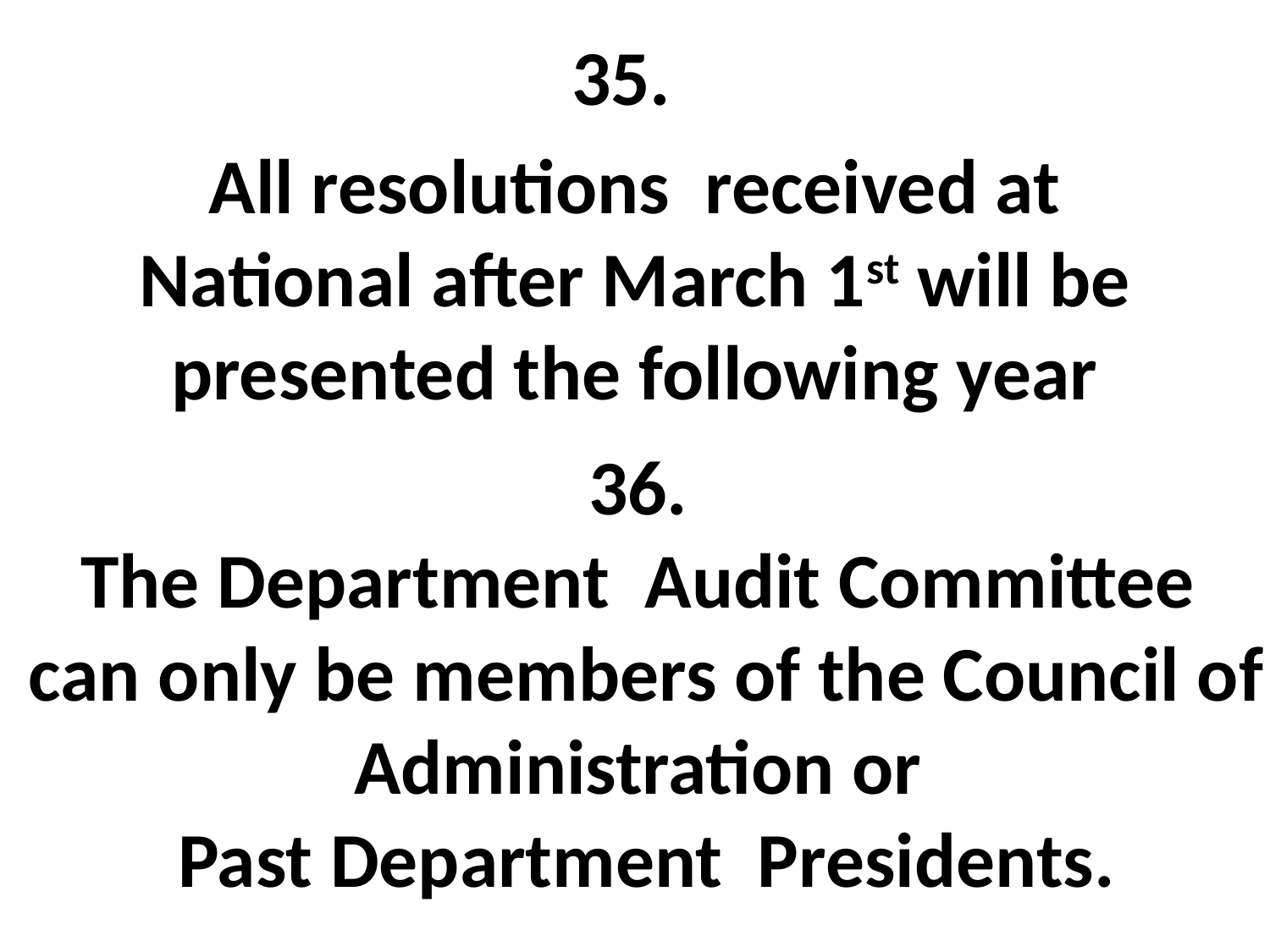

35.
All resolutions  received at National after March 1st will be presented the following year
36.
The Department  Audit Committee
can only be members of the Council of
Administration or
Past Department  Presidents.